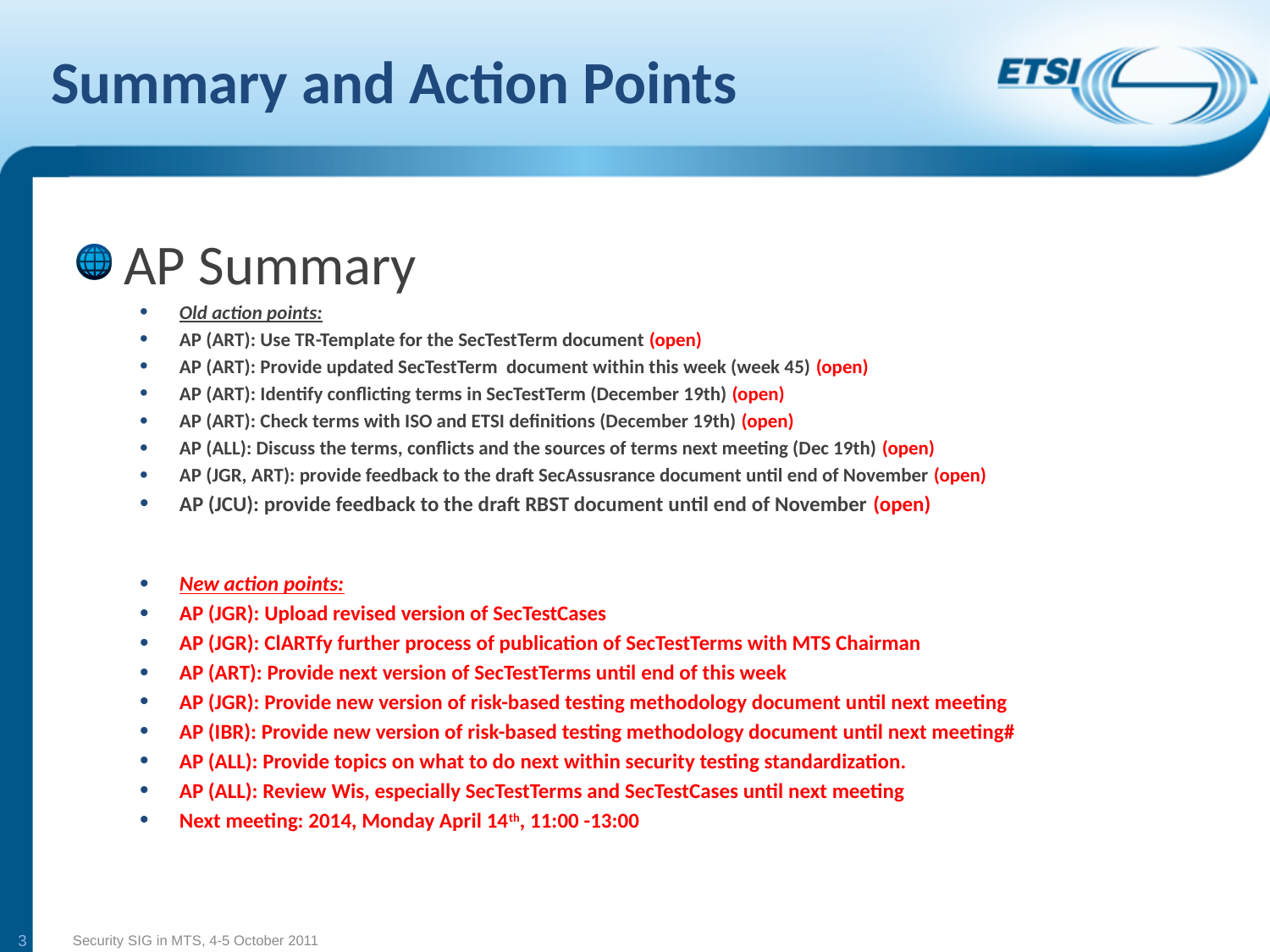

# Summary and Action Points
AP Summary
Old action points:
AP (ART): Use TR-Template for the SecTestTerm document (open)
AP (ART): Provide updated SecTestTerm  document within this week (week 45) (open)
AP (ART): Identify conflicting terms in SecTestTerm (December 19th) (open)
AP (ART): Check terms with ISO and ETSI definitions (December 19th) (open)
AP (ALL): Discuss the terms, conflicts and the sources of terms next meeting (Dec 19th) (open)
AP (JGR, ART): provide feedback to the draft SecAssusrance document until end of November (open)
AP (JCU): provide feedback to the draft RBST document until end of November (open)

New action points:
AP (JGR): Upload revised version of SecTestCases
AP (JGR): ClARTfy further process of publication of SecTestTerms with MTS Chairman
AP (ART): Provide next version of SecTestTerms until end of this week
AP (JGR): Provide new version of risk-based testing methodology document until next meeting
AP (IBR): Provide new version of risk-based testing methodology document until next meeting#
AP (ALL): Provide topics on what to do next within security testing standardization.
AP (ALL): Review Wis, especially SecTestTerms and SecTestCases until next meeting
Next meeting: 2014, Monday April 14th, 11:00 -13:00

3
Security SIG in MTS, 4-5 October 2011